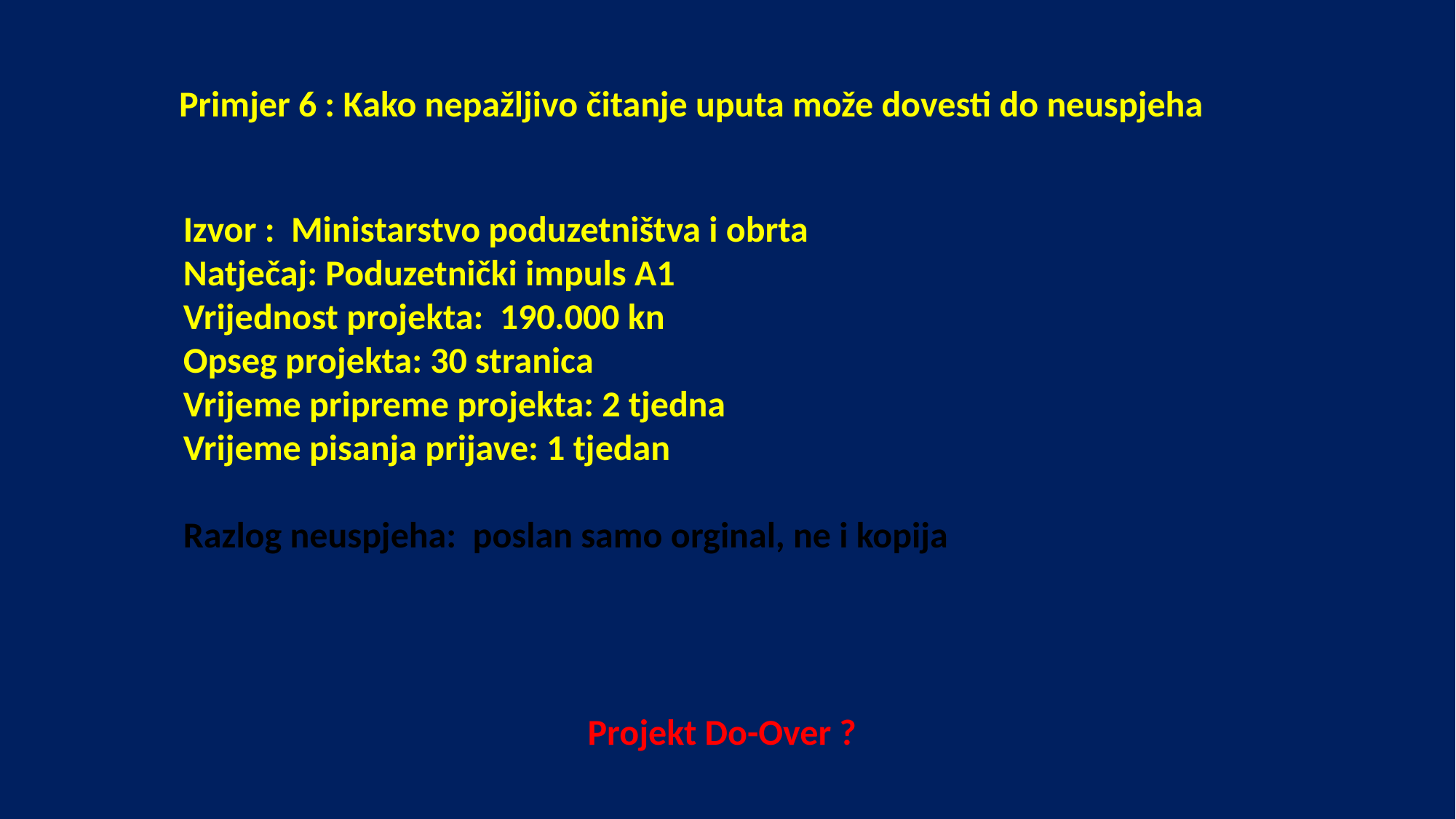

Primjer 6 : Kako nepažljivo čitanje uputa može dovesti do neuspjeha
Izvor :  Ministarstvo poduzetništva i obrta
Natječaj: Poduzetnički impuls A1
Vrijednost projekta:  190.000 kn
Opseg projekta: 30 stranica
Vrijeme pripreme projekta: 2 tjedna
Vrijeme pisanja prijave: 1 tjedan

Razlog neuspjeha:  poslan samo orginal, ne i kopija
Projekt Do-Over ?